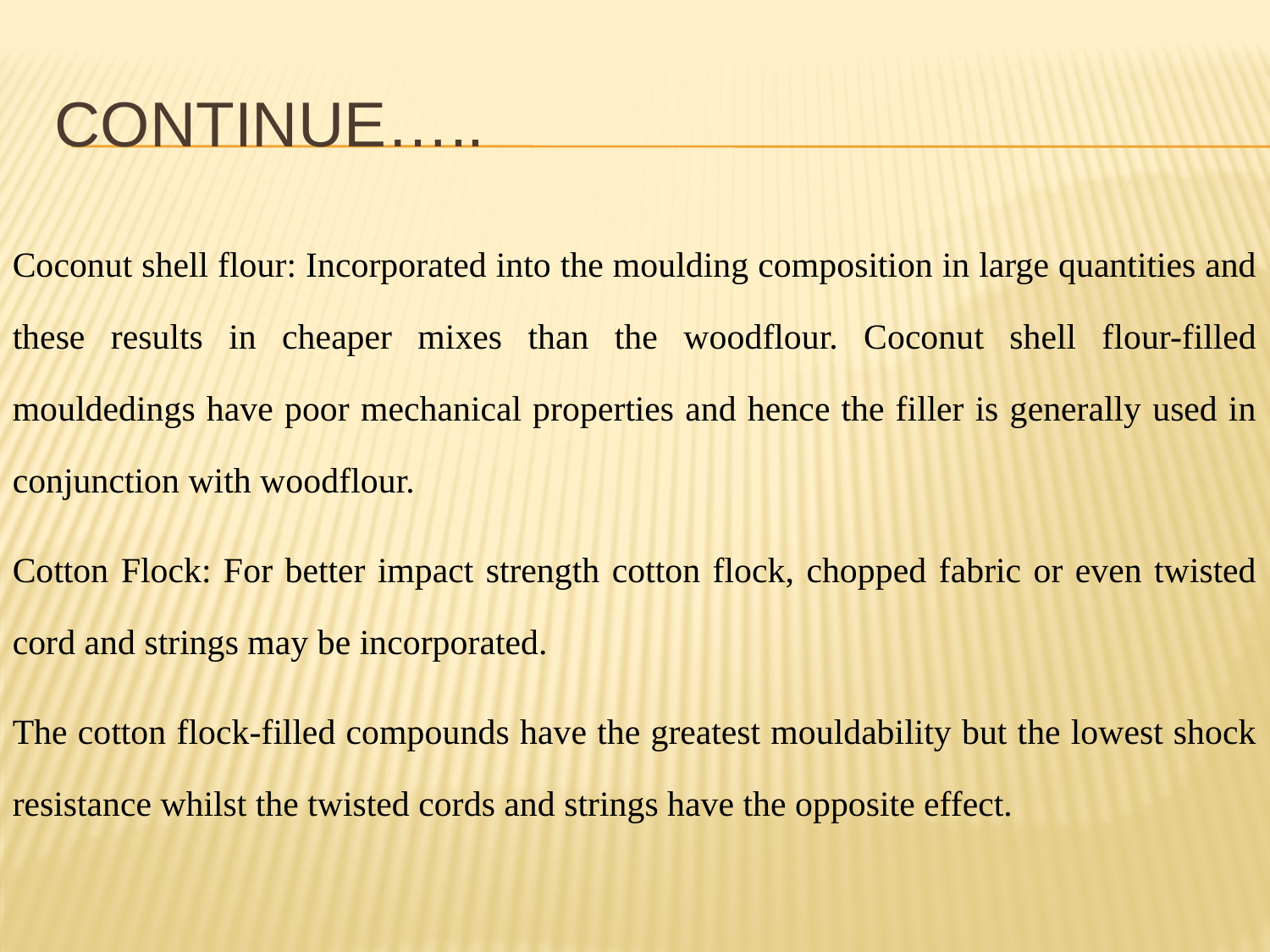

# Continue…..
Coconut shell flour: Incorporated into the moulding composition in large quantities and these results in cheaper mixes than the woodflour. Coconut shell flour-filled mouldedings have poor mechanical properties and hence the filler is generally used in conjunction with woodflour.
Cotton Flock: For better impact strength cotton flock, chopped fabric or even twisted cord and strings may be incorporated.
The cotton flock-filled compounds have the greatest mouldability but the lowest shock resistance whilst the twisted cords and strings have the opposite effect.